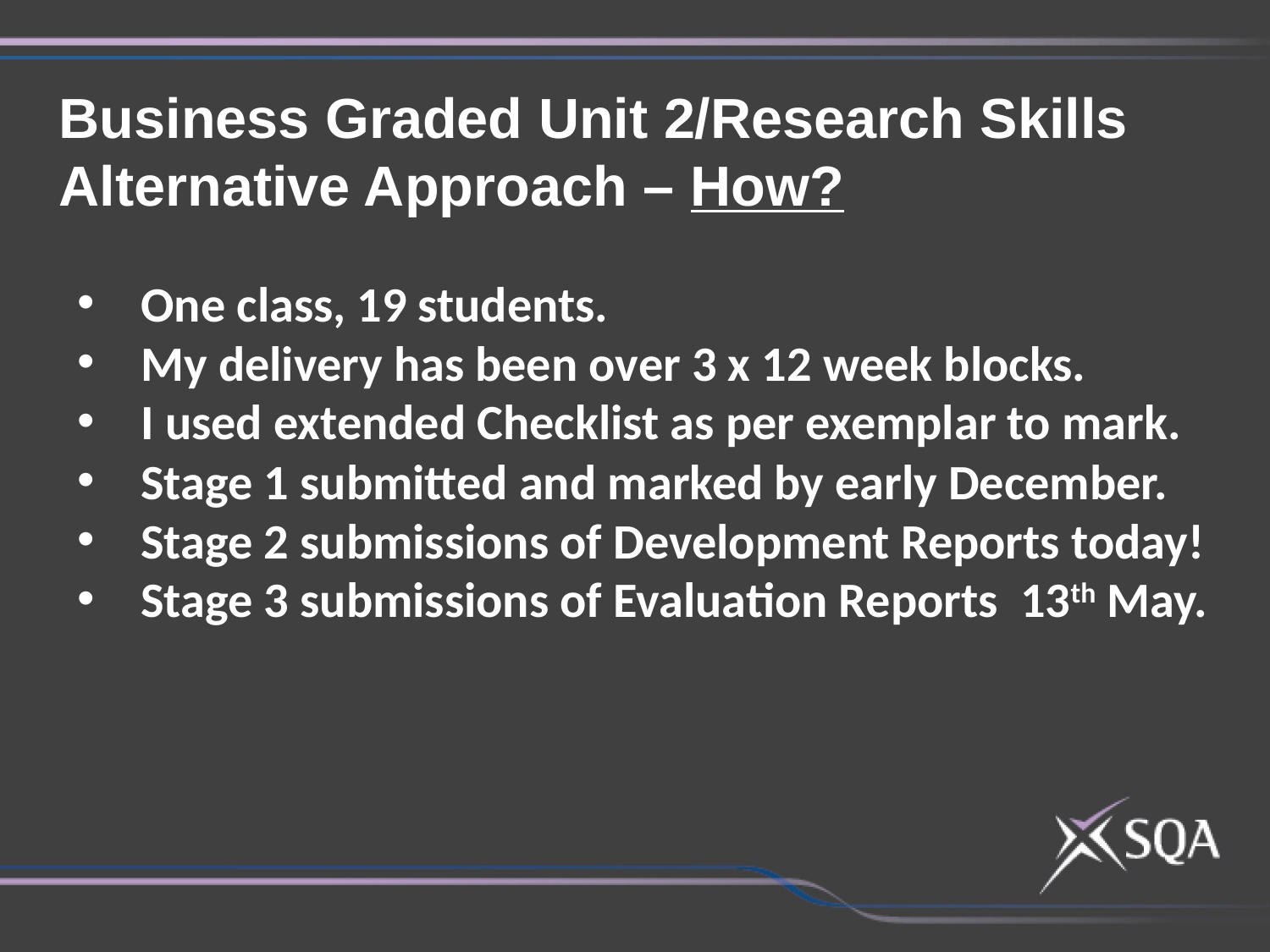

Business Graded Unit 2/Research Skills
Alternative Approach – How?
One class, 19 students.
My delivery has been over 3 x 12 week blocks.
I used extended Checklist as per exemplar to mark.
Stage 1 submitted and marked by early December.
Stage 2 submissions of Development Reports today!
Stage 3 submissions of Evaluation Reports  13th May.